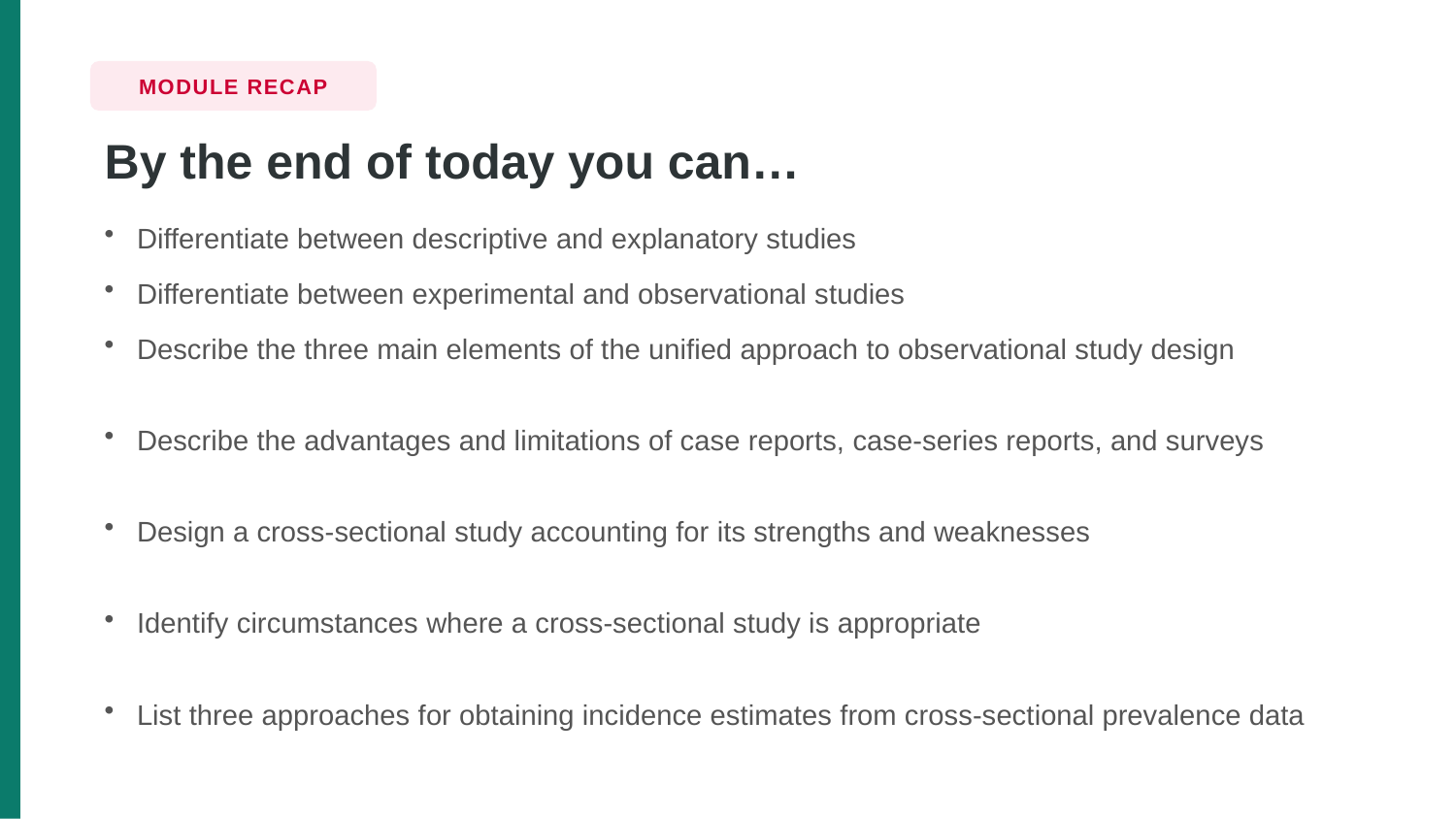

MODULE RECAP
By the end of today you can…
Differentiate between descriptive and explanatory studies
Differentiate between experimental and observational studies
Describe the three main elements of the unified approach to observational study design
Describe the advantages and limitations of case reports, case-series reports, and surveys
Design a cross-sectional study accounting for its strengths and weaknesses
Identify circumstances where a cross-sectional study is appropriate
List three approaches for obtaining incidence estimates from cross-sectional prevalence data